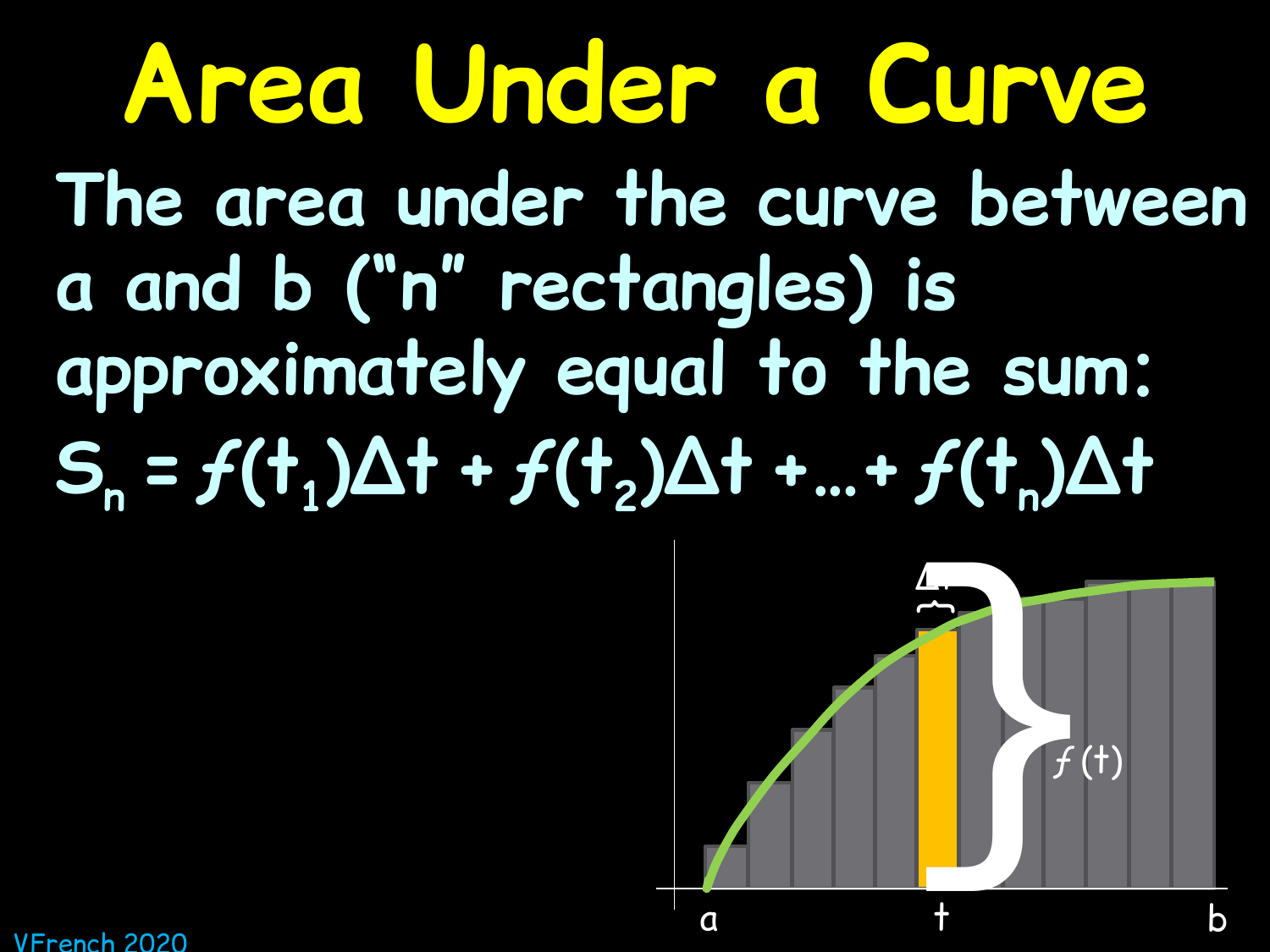

# Area Under a Curve
The area under the curve between a and b (“n” rectangles) is approximately equal to the sum:
Sn = ƒ(t1)Δt + ƒ(t2)Δt +…+ ƒ(tn)Δt

t
{
ƒ (t)
Δt
{
a
b
VFrench 2020